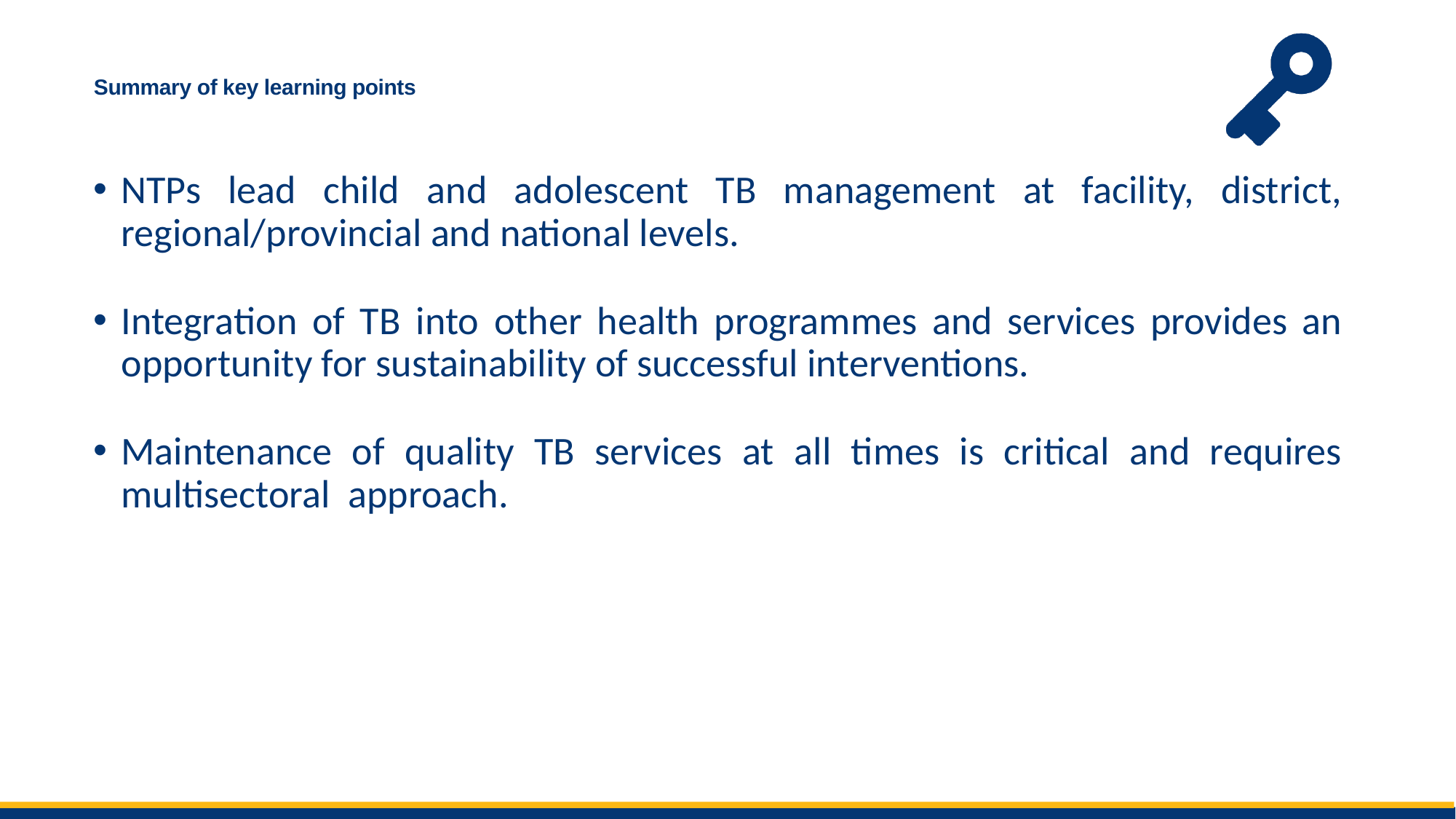

# Summary of key learning points
NTPs lead child and adolescent TB management at facility, district, regional/provincial and national levels.
Integration of TB into other health programmes and services provides an opportunity for sustainability of successful interventions.
Maintenance of quality TB services at all times is critical and requires multisectoral  approach.